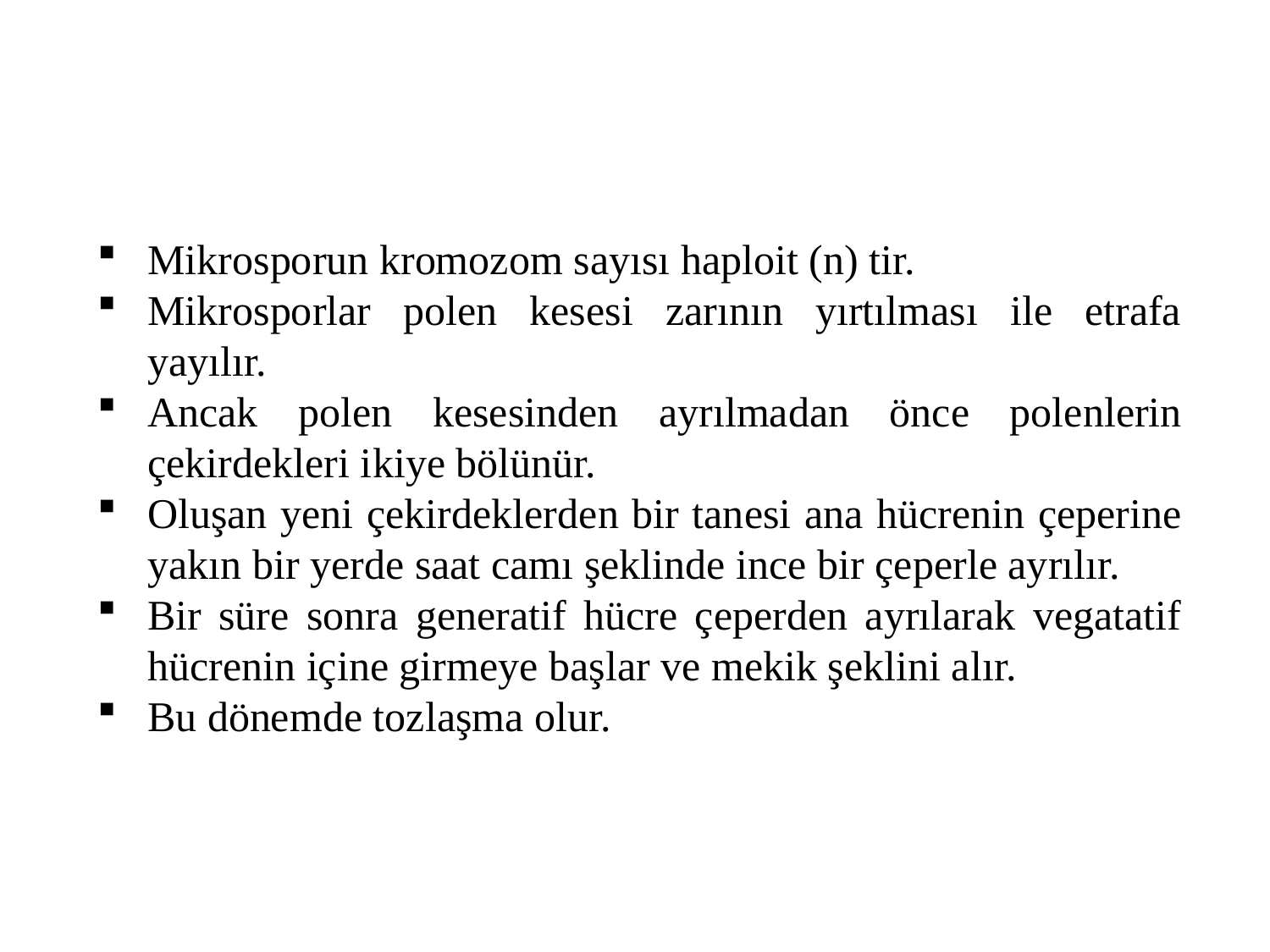

Mikrosporun kromozom sayısı haploit (n) tir.
Mikrosporlar polen kesesi zarının yırtılması ile etrafa yayılır.
Ancak polen kesesinden ayrılmadan önce polenlerin çekirdekleri ikiye bölünür.
Oluşan yeni çekirdeklerden bir tanesi ana hücrenin çeperine yakın bir yerde saat camı şeklinde ince bir çeperle ayrılır.
Bir süre sonra generatif hücre çeperden ayrılarak vegatatif hücrenin içine girmeye başlar ve mekik şeklini alır.
Bu dönemde tozlaşma olur.